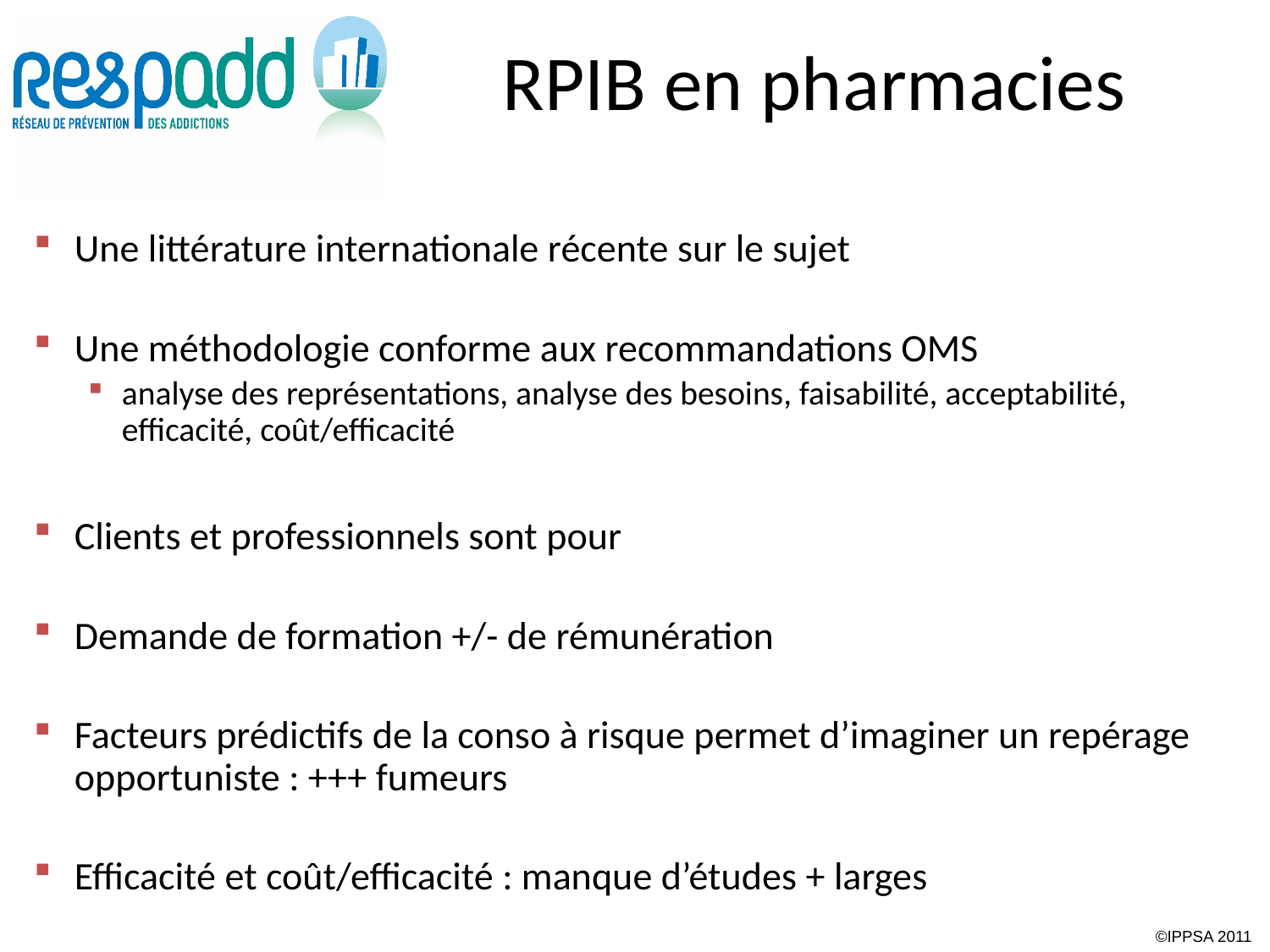

# RPIB en pharmacies
Une littérature internationale récente sur le sujet

Une méthodologie conforme aux recommandations OMS
analyse des représentations, analyse des besoins, faisabilité, acceptabilité, efficacité, coût/efficacité

Clients et professionnels sont pour

Demande de formation +/- de rémunération

Facteurs prédictifs de la conso à risque permet d’imaginer un repérage opportuniste : +++ fumeurs

Efficacité et coût/efficacité : manque d’études + larges
©IPPSA 2011